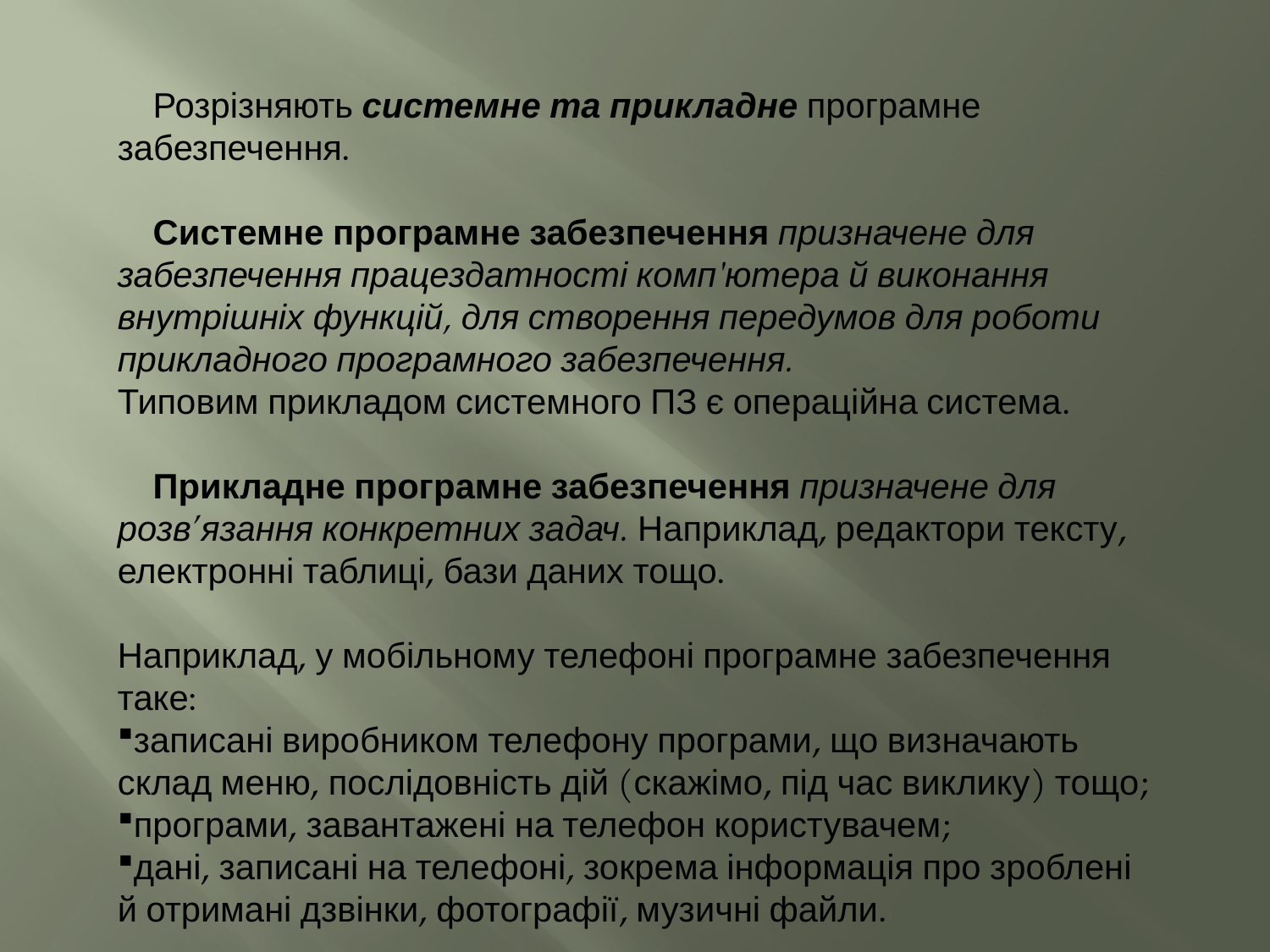

Розрізняють системне та прикладне програмне забезпечення.
    Системне програмне забезпечення призначене для забезпечення працездатності комп'ю­тера й виконання внутрішніх функцій, для створення передумов для роботи прикладного програмного забезпечення.
Типовим прикладом системного ПЗ є операційна система.
    Прикладне програмне забезпечення призначене для розв’язання конкретних задач. Наприклад, редактори тексту, електронні таблиці, бази даних тощо.
Наприклад, у мобільному телефоні програмне забезпечення таке:
записані виробником телефону програми, що визначають склад меню, послідовність дій (скажімо, під час виклику) тощо;
програми, завантажені на телефон користувачем;
дані, записані на телефоні, зокрема інформація про зроблені й отримані дзвінки, фотографії, музичні файли.